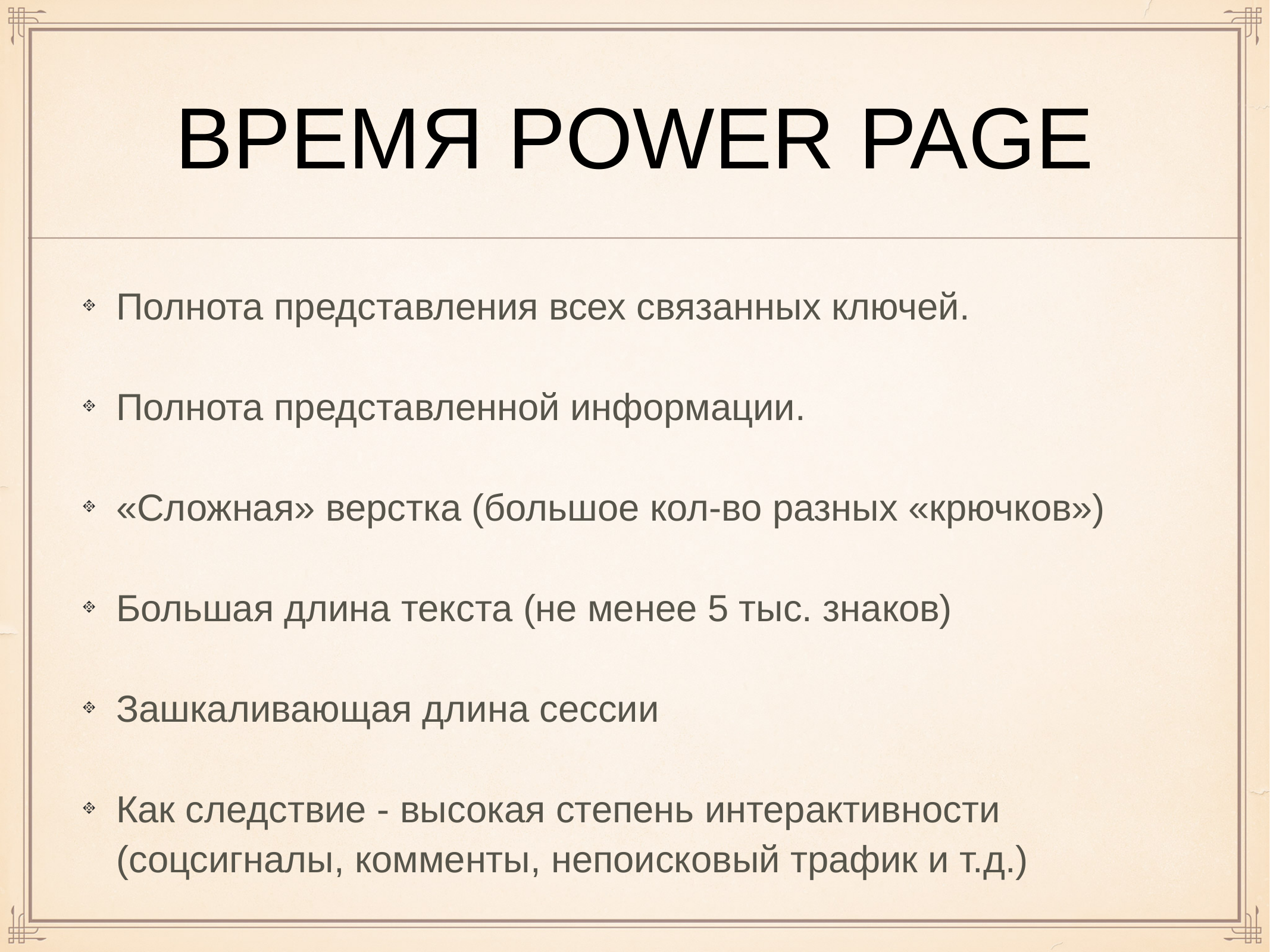

# Время Power Page
Полнота представления всех связанных ключей.
Полнота представленной информации.
«Сложная» верстка (большое кол-во разных «крючков»)
Большая длина текста (не менее 5 тыс. знаков)
Зашкаливающая длина сессии
Как следствие - высокая степень интерактивности (соцсигналы, комменты, непоисковый трафик и т.д.)